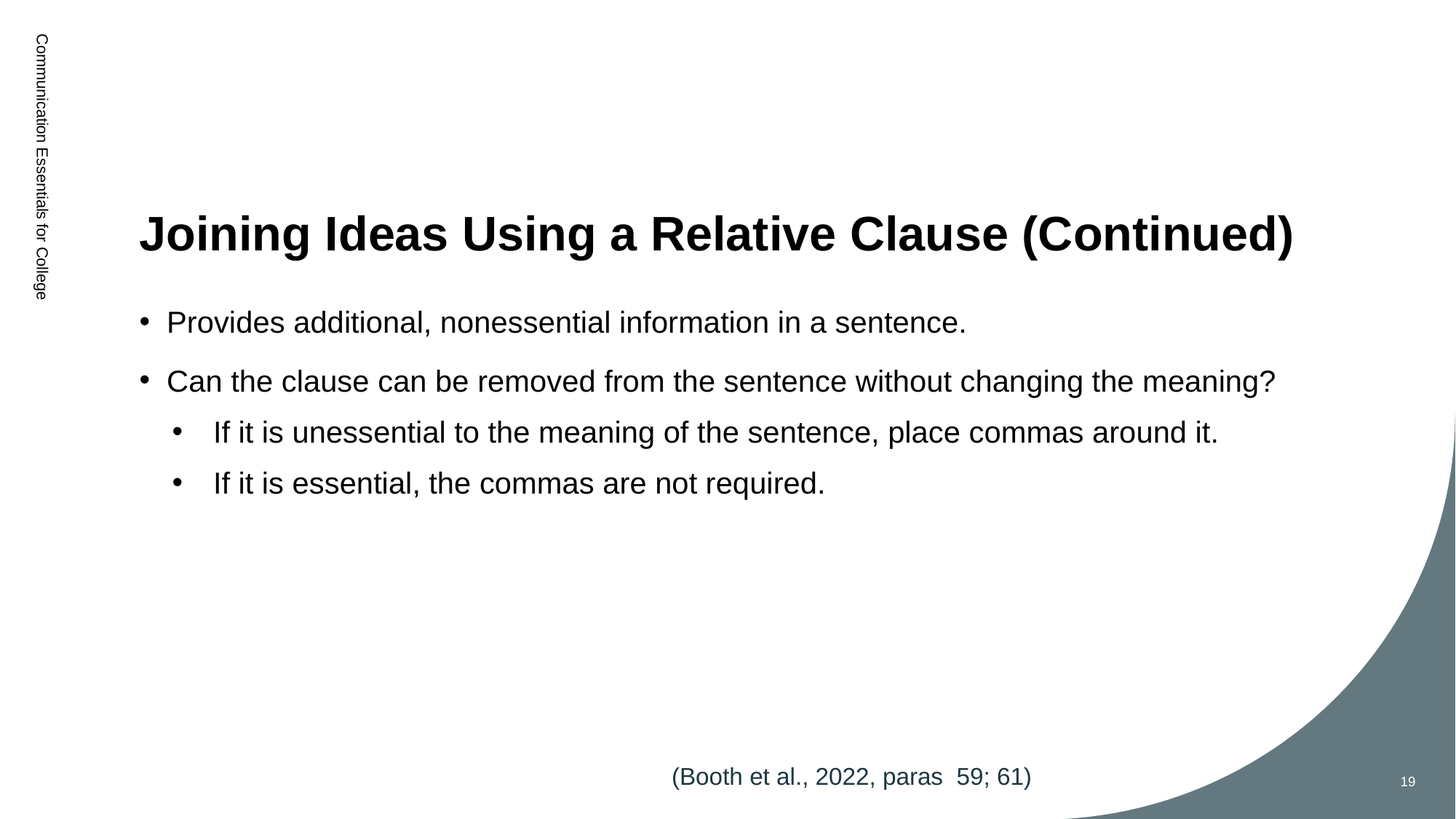

# Joining Ideas Using a Relative Clause (Continued)
Communication Essentials for College
Provides additional, nonessential information in a sentence.
Can the clause can be removed from the sentence without changing the meaning?
If it is unessential to the meaning of the sentence, place commas around it.
If it is essential, the commas are not required.

(Booth et al., 2022, paras  59; 61)
19